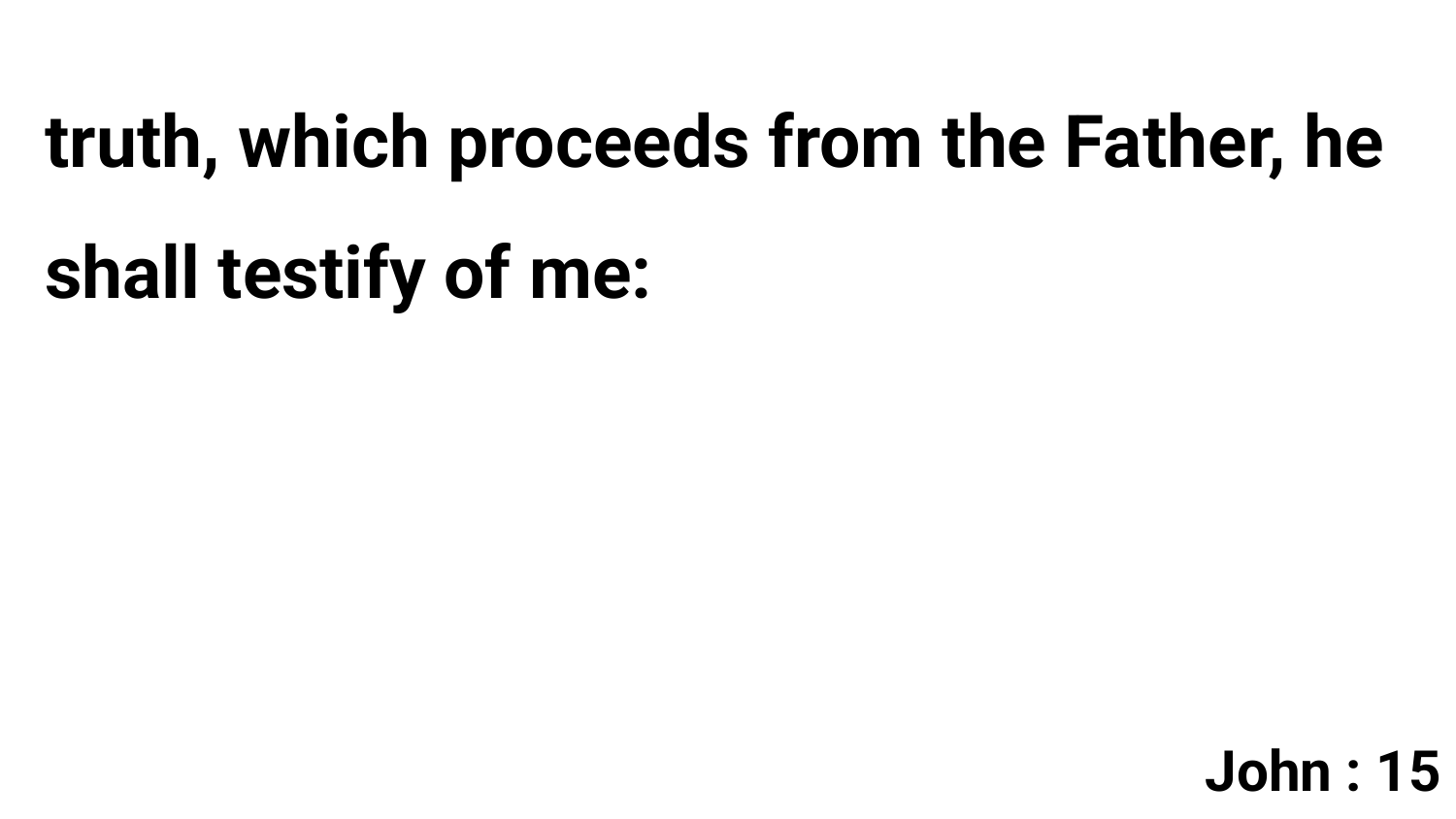

truth, which proceeds from the Father, he shall testify of me:
John : 15